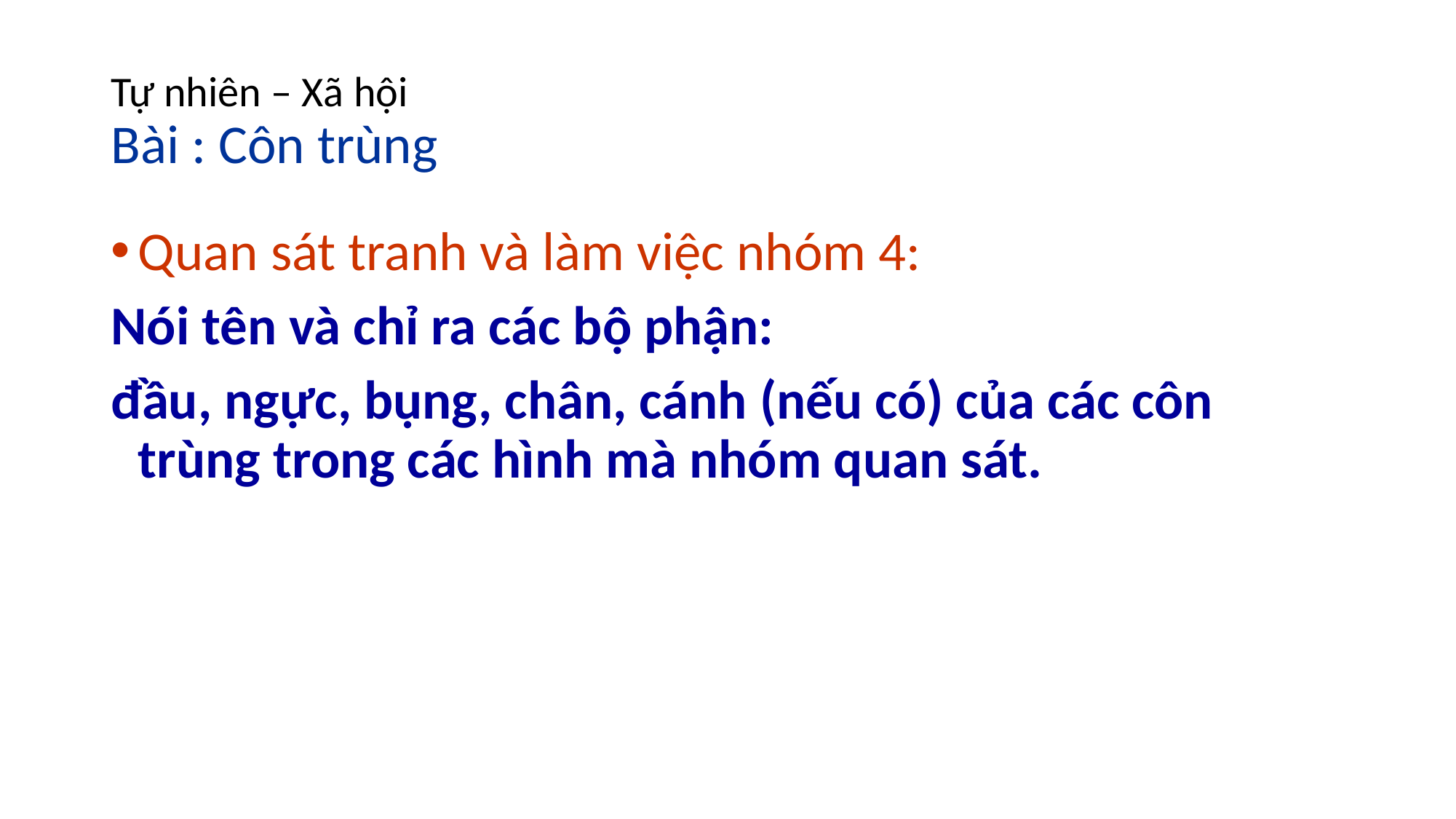

# Tự nhiên – Xã hội Bài : Côn trùng
Quan sát tranh và làm việc nhóm 4:
Nói tên và chỉ ra các bộ phận:
đầu, ngực, bụng, chân, cánh (nếu có) của các côn trùng trong các hình mà nhóm quan sát.